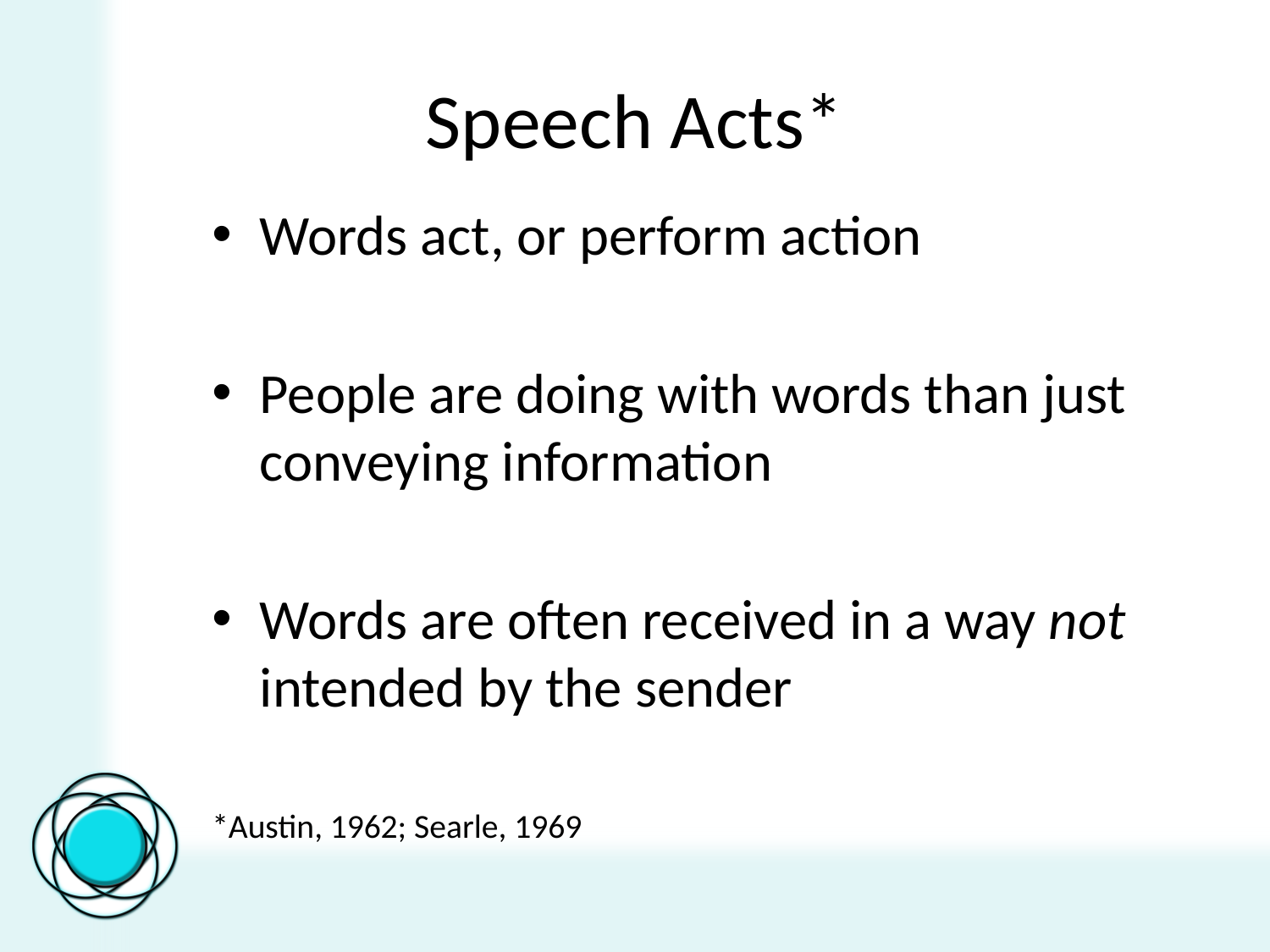

# Speech Acts*
Words act, or perform action

People are doing with words than just conveying information

Words are often received in a way not intended by the sender

*Austin, 1962; Searle, 1969